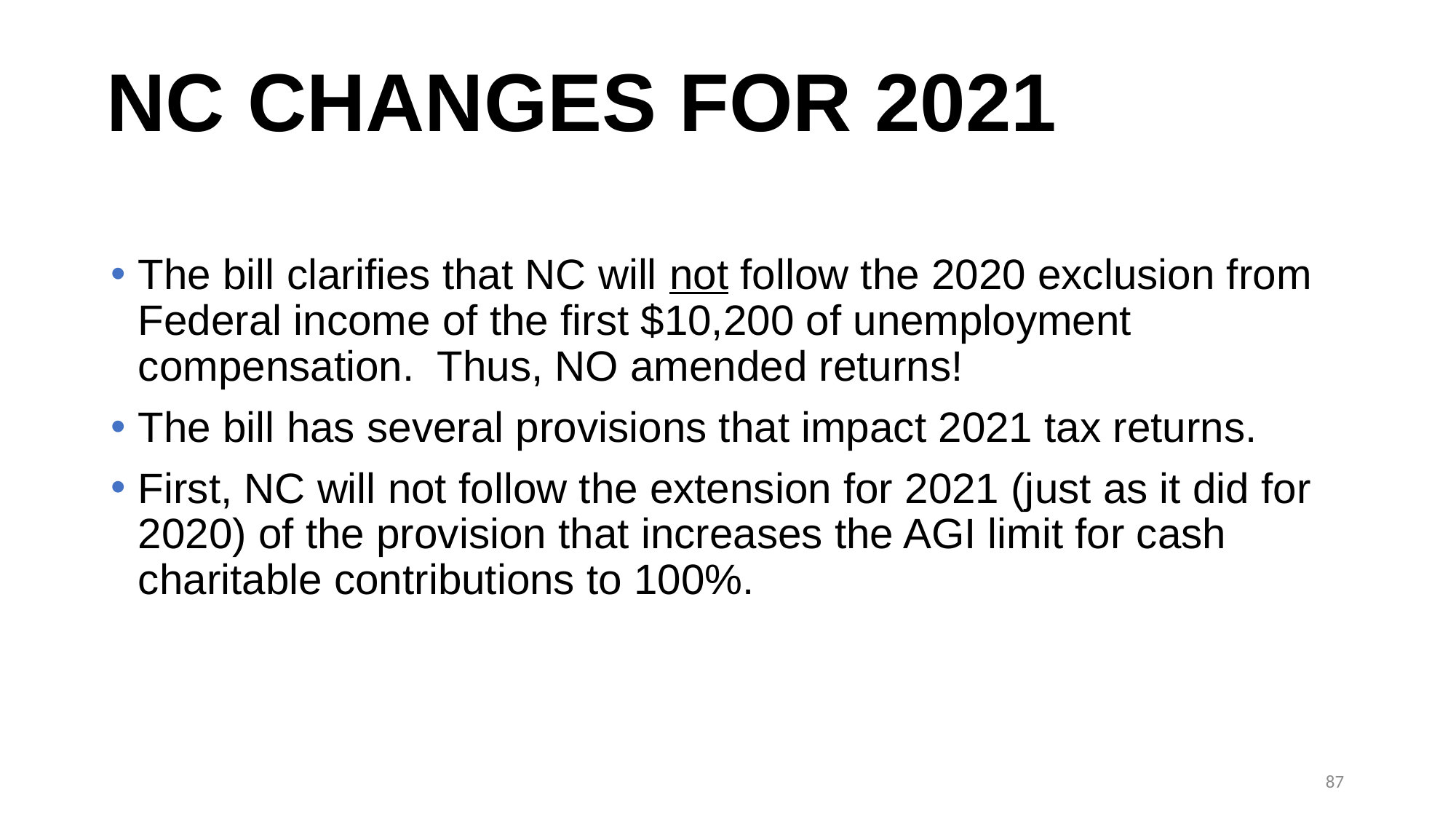

# NC CHANGES FOR 2021
The bill clarifies that NC will not follow the 2020 exclusion from Federal income of the first $10,200 of unemployment compensation.  Thus, NO amended returns!
The bill has several provisions that impact 2021 tax returns.
First, NC will not follow the extension for 2021 (just as it did for 2020) of the provision that increases the AGI limit for cash charitable contributions to 100%.
87